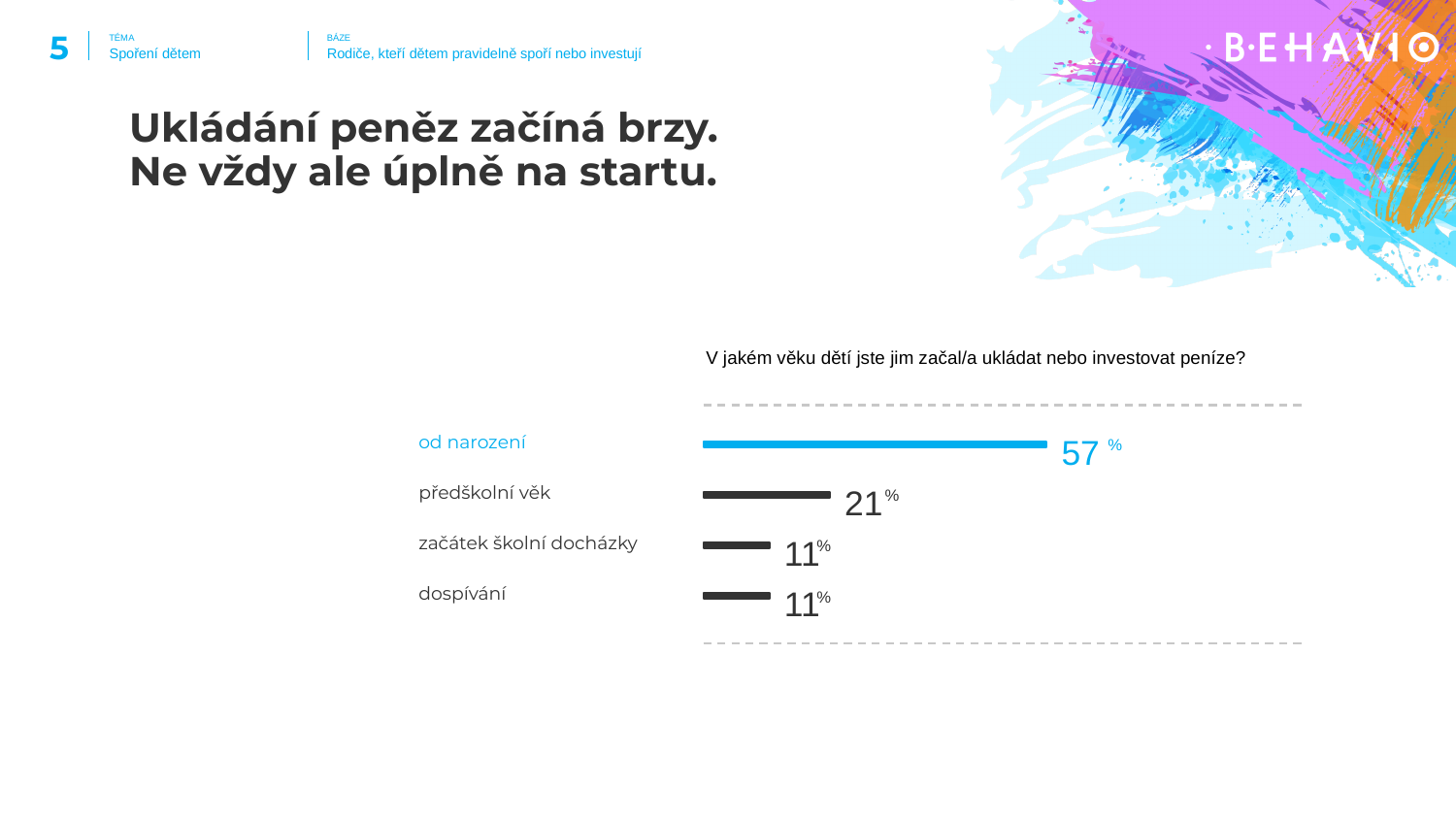

5
TÉMA
BÁZE
Spoření dětem

Rodiče, kteří dětem pravidelně spoří nebo investují
Ukládání peněz začíná brzy.
Ne vždy ale úplně na startu.

V jakém věku dětí jste jim začal/a ukládat nebo investovat peníze?
od narození
57
%

předškolní věk
21
%

začátek školní docházky
11
%

dospívání
11
%